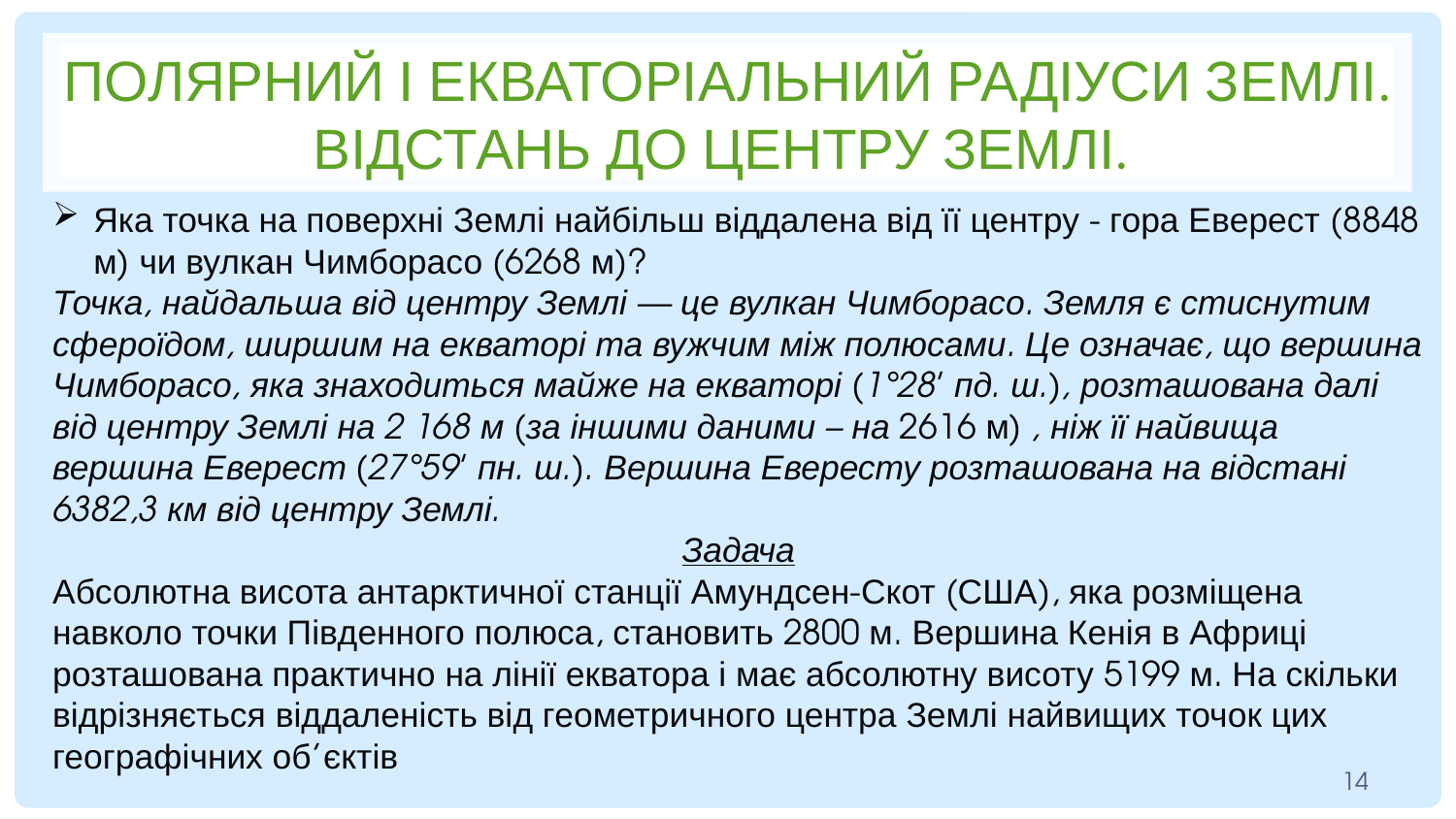

# Полярний і екваторіальний радіуси Землі. Відстань до центру Землі.
Яка точка на поверхні Землі найбільш віддалена від її центру - гора Еверест (8848 м) чи вулкан Чимборасо (6268 м)?
Точка, найдальша від центру Землі — це вулкан Чимборасо. Земля є стиснутим сфероїдом, ширшим на екваторі та вужчим між полюсами. Це означає, що вершина Чимборасо, яка знаходиться майже на екваторі (1°28′ пд. ш.), розташована далі від центру Землі на 2 168 м (за іншими даними – на 2616 м) , ніж її найвища вершина Еверест (27°59′ пн. ш.). Вершина Евересту розташована на відстані  6382,3 км від центру Землі.
Задача
Абсолютна висота антарктичної станції Амундсен-Скот (США), яка розміщена навколо точки Південного полюса, становить 2800 м. Вершина Кенія в Африці розташована практично на лінії екватора і має абсолютну висоту 5199 м. На скільки відрізняється віддаленість від геометричного центра Землі найвищих точок цих географічних об’єктів
14